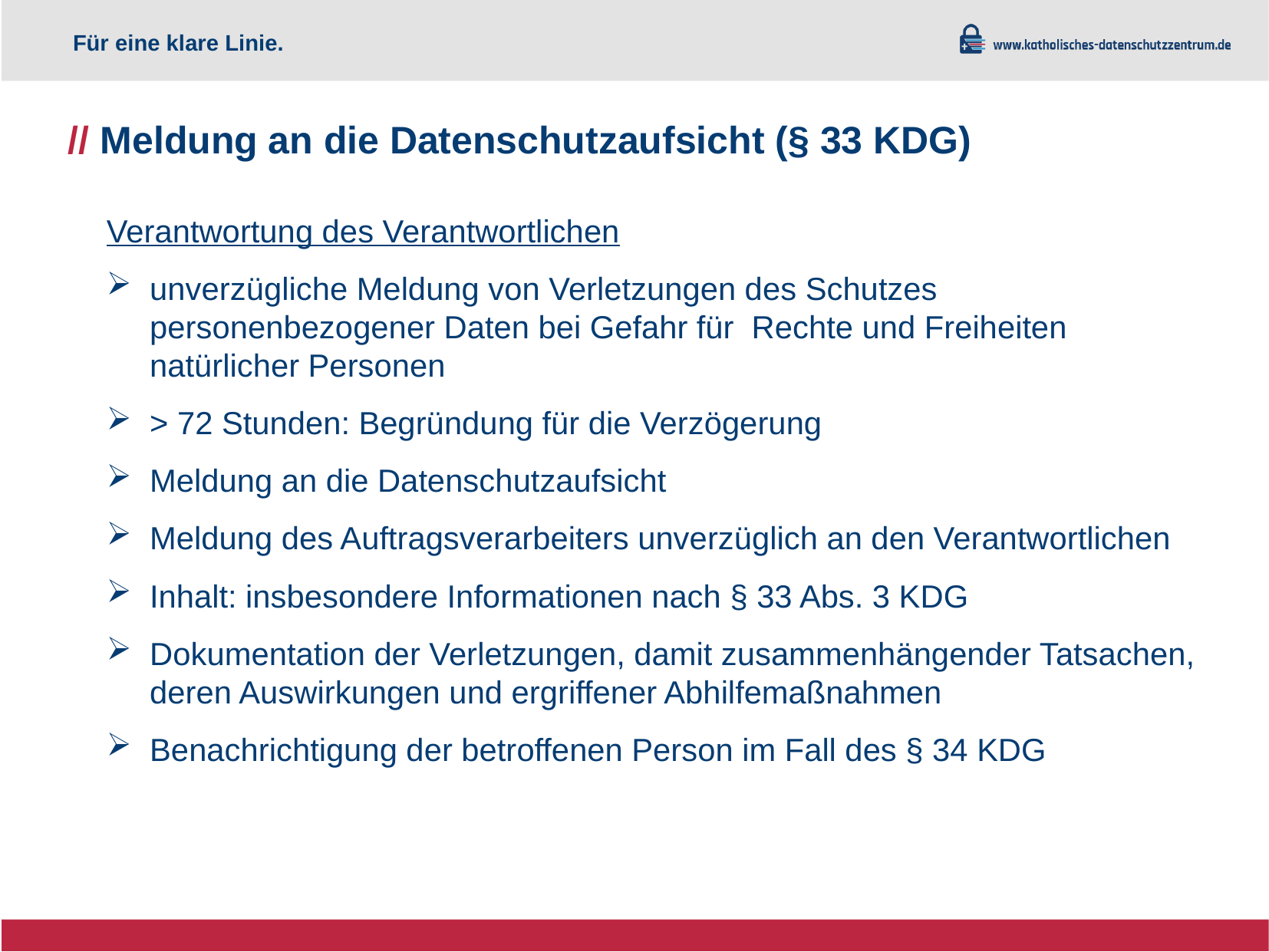

Für eine klare Linie.
# // Meldung an die Datenschutzaufsicht (§ 33 KDG)
Verantwortung des Verantwortlichen
unverzügliche Meldung von Verletzungen des Schutzes personenbezogener Daten bei Gefahr für  Rechte und Freiheiten natürlicher Personen
> 72 Stunden: Begründung für die Verzögerung
Meldung an die Datenschutzaufsicht
Meldung des Auftragsverarbeiters unverzüglich an den Verantwortlichen
Inhalt: insbesondere Informationen nach § 33 Abs. 3 KDG
Dokumentation der Verletzungen, damit zusammenhängender Tatsachen, deren Auswirkungen und ergriffener Abhilfemaßnahmen
Benachrichtigung der betroffenen Person im Fall des § 34 KDG